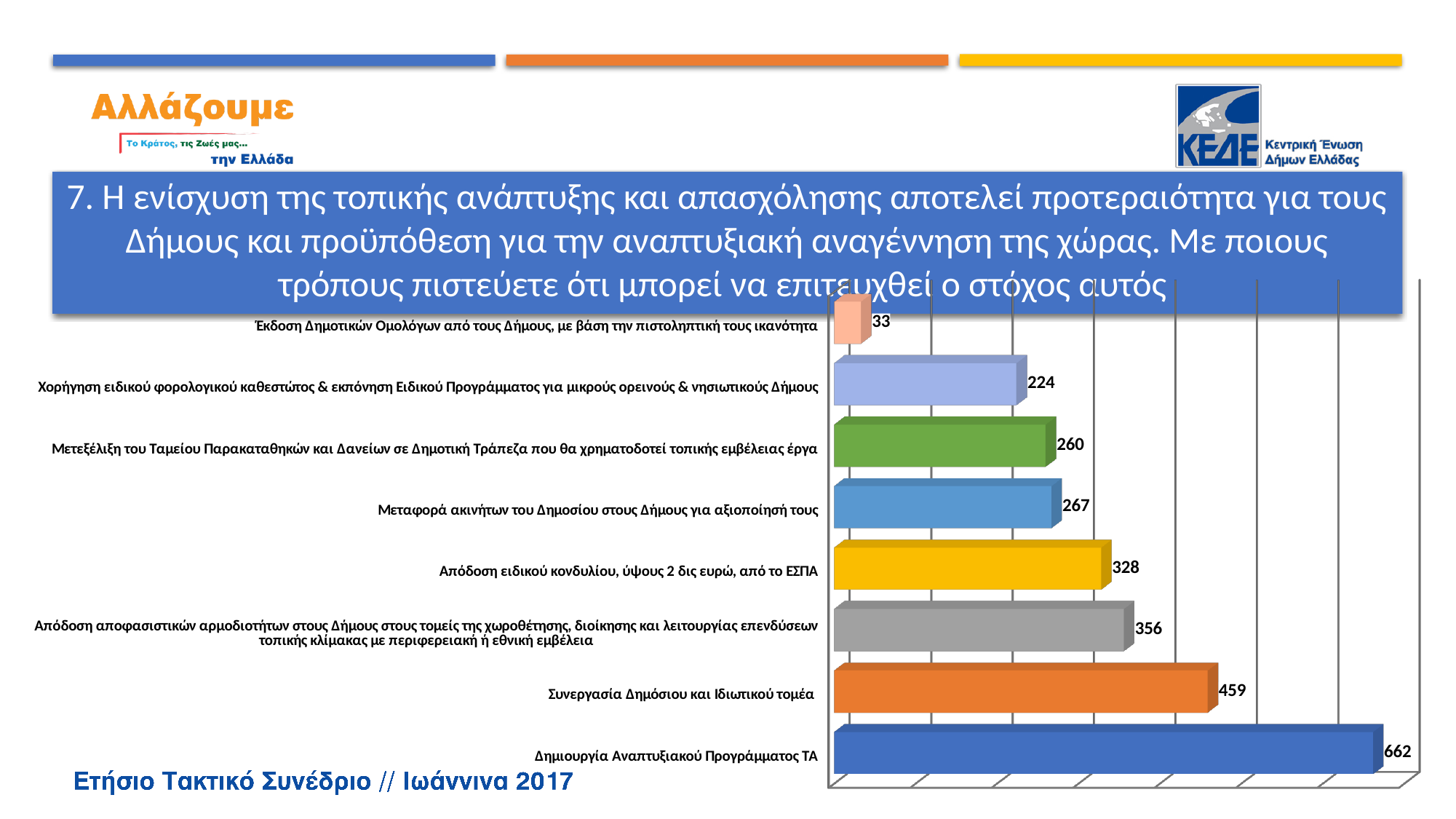

# 7. Η ενίσχυση της τοπικής ανάπτυξης και απασχόλησης αποτελεί προτεραιότητα για τους Δήμους και προϋπόθεση για την αναπτυξιακή αναγέννηση της χώρας. Με ποιους τρόπους πιστεύετε ότι μπορεί να επιτευχθεί ο στόχος αυτός

[unsupported chart]